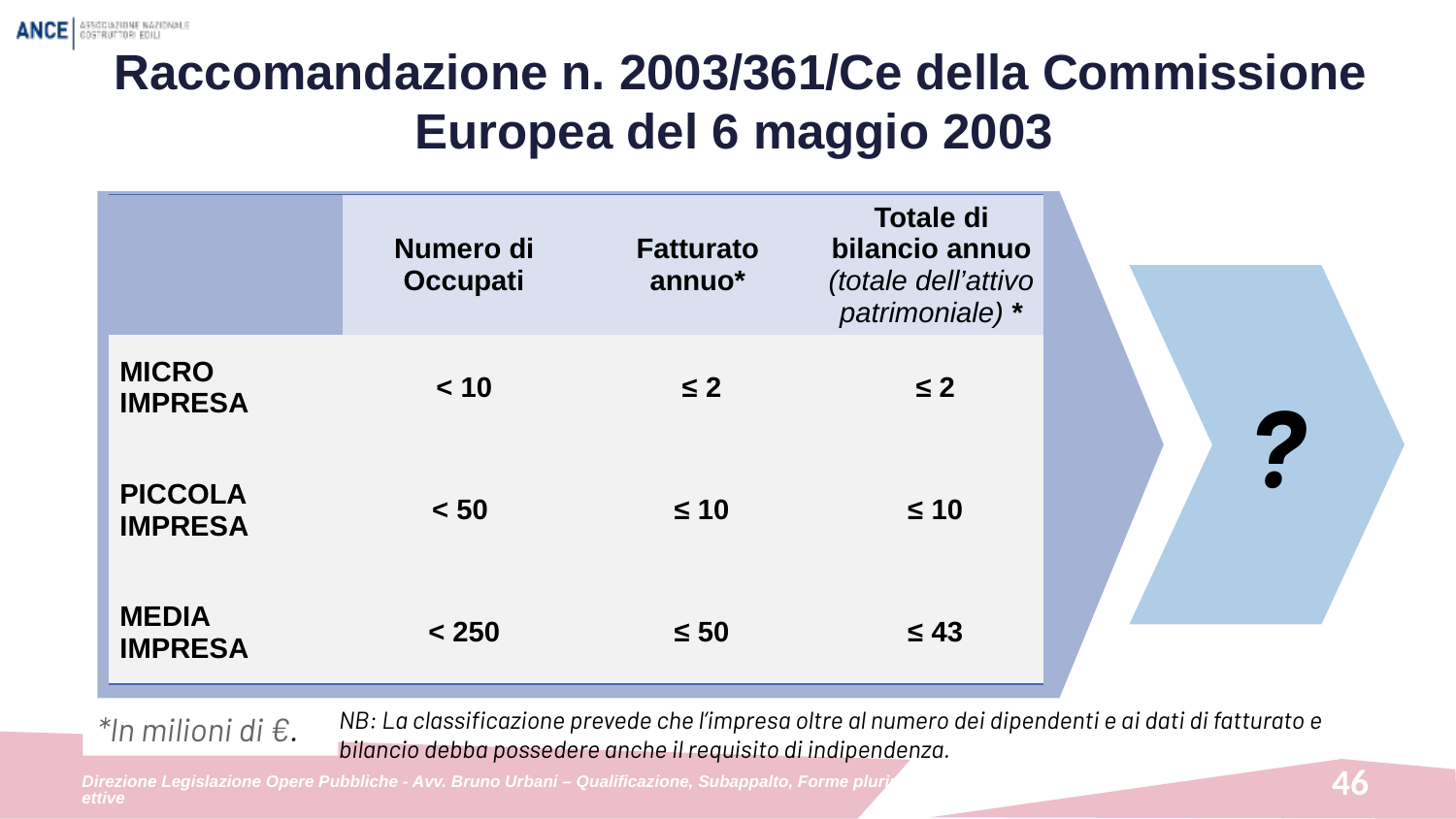

# Raccomandazione n. 2003/361/Ce della Commissione Europea del 6 maggio 2003

|  | Numero di Occupati | Fatturato annuo\* | Totale di bilancio annuo (totale dell’attivo patrimoniale) \* |
| --- | --- | --- | --- |
| MICRO IMPRESA | < 10 | ≤ 2 | ≤ 2 |
| PICCOLA IMPRESA | < 50 | ≤ 10 | ≤ 10 |
| MEDIA IMPRESA | < 250 | ≤ 50 | ≤ 43 |
 ?
NB: La classificazione prevede che l’impresa oltre al numero dei dipendenti e ai dati di fatturato e bilancio debba possedere anche il requisito di indipendenza.
*In milioni di €.
Direzione Legislazione Opere Pubbliche - Avv. Bruno Urbani – Qualificazione, Subappalto, Forme plurisoggettive
46